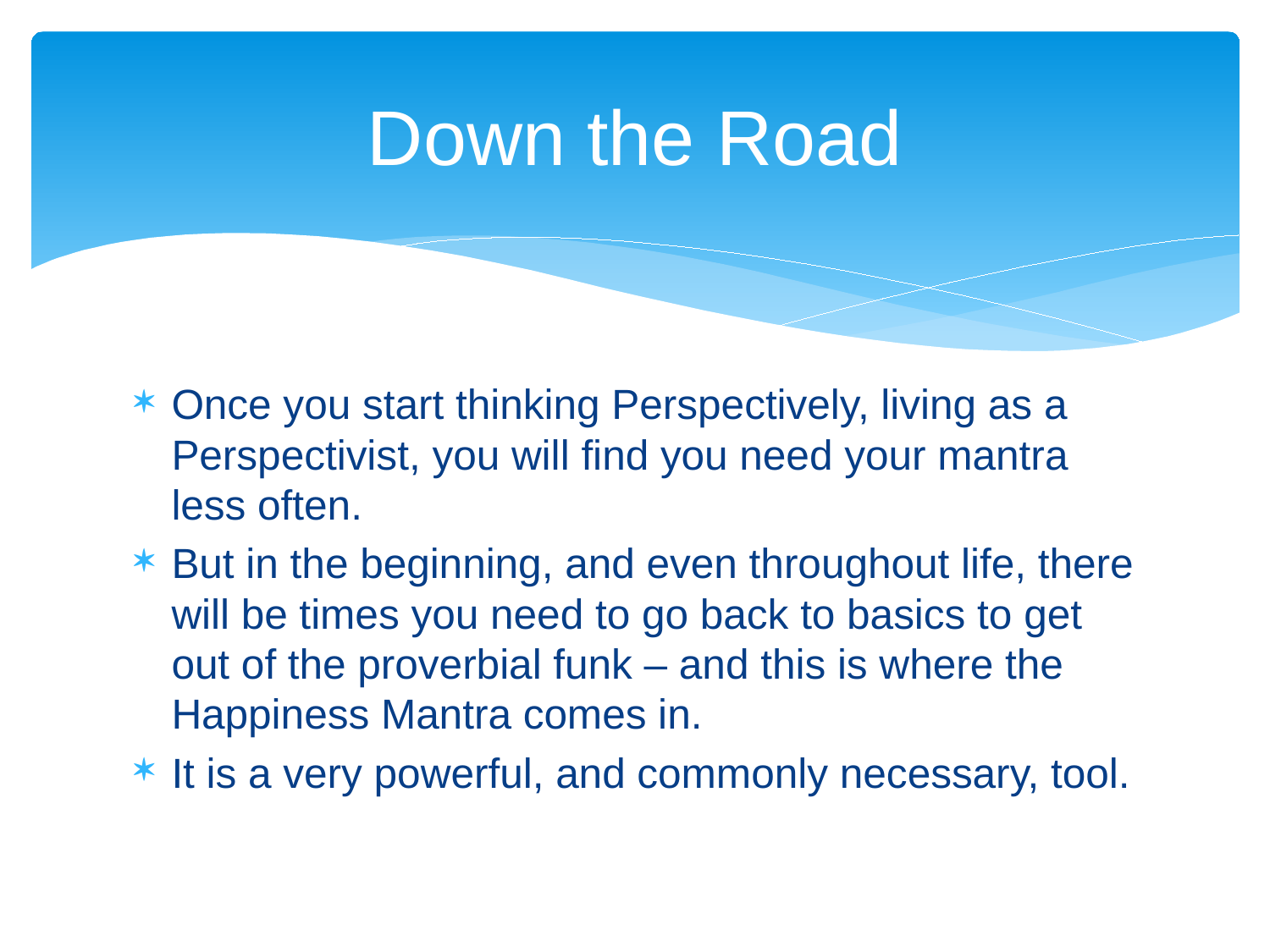

# Down the Road
Once you start thinking Perspectively, living as a Perspectivist, you will find you need your mantra less often.
But in the beginning, and even throughout life, there will be times you need to go back to basics to get out of the proverbial funk – and this is where the Happiness Mantra comes in.
It is a very powerful, and commonly necessary, tool.